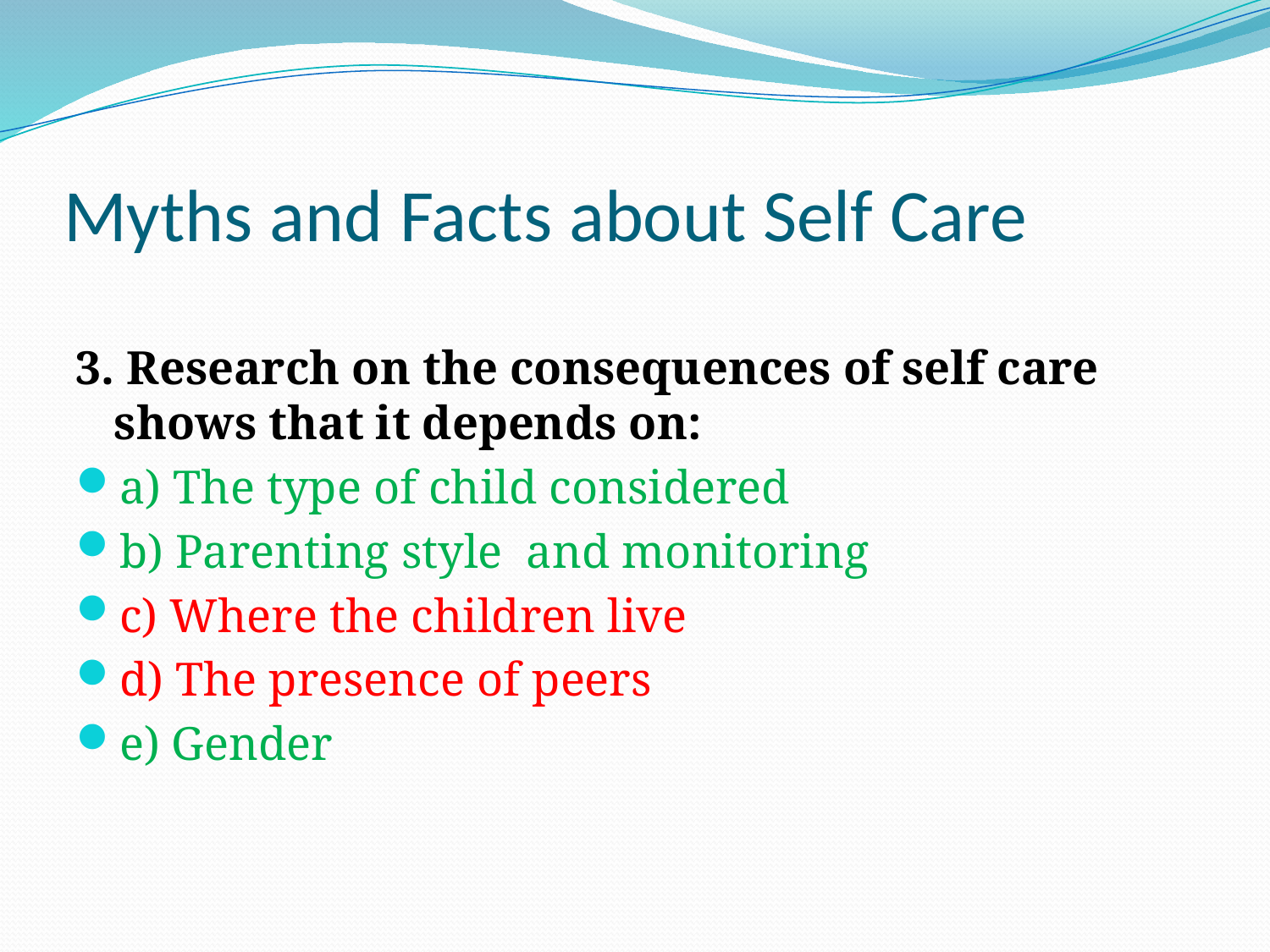

# Myths and Facts about Self Care

3. Research on the consequences of self care shows that it depends on:
a) The type of child considered
b) Parenting style  and monitoring
c) Where the children live
d) The presence of peers
e) Gender